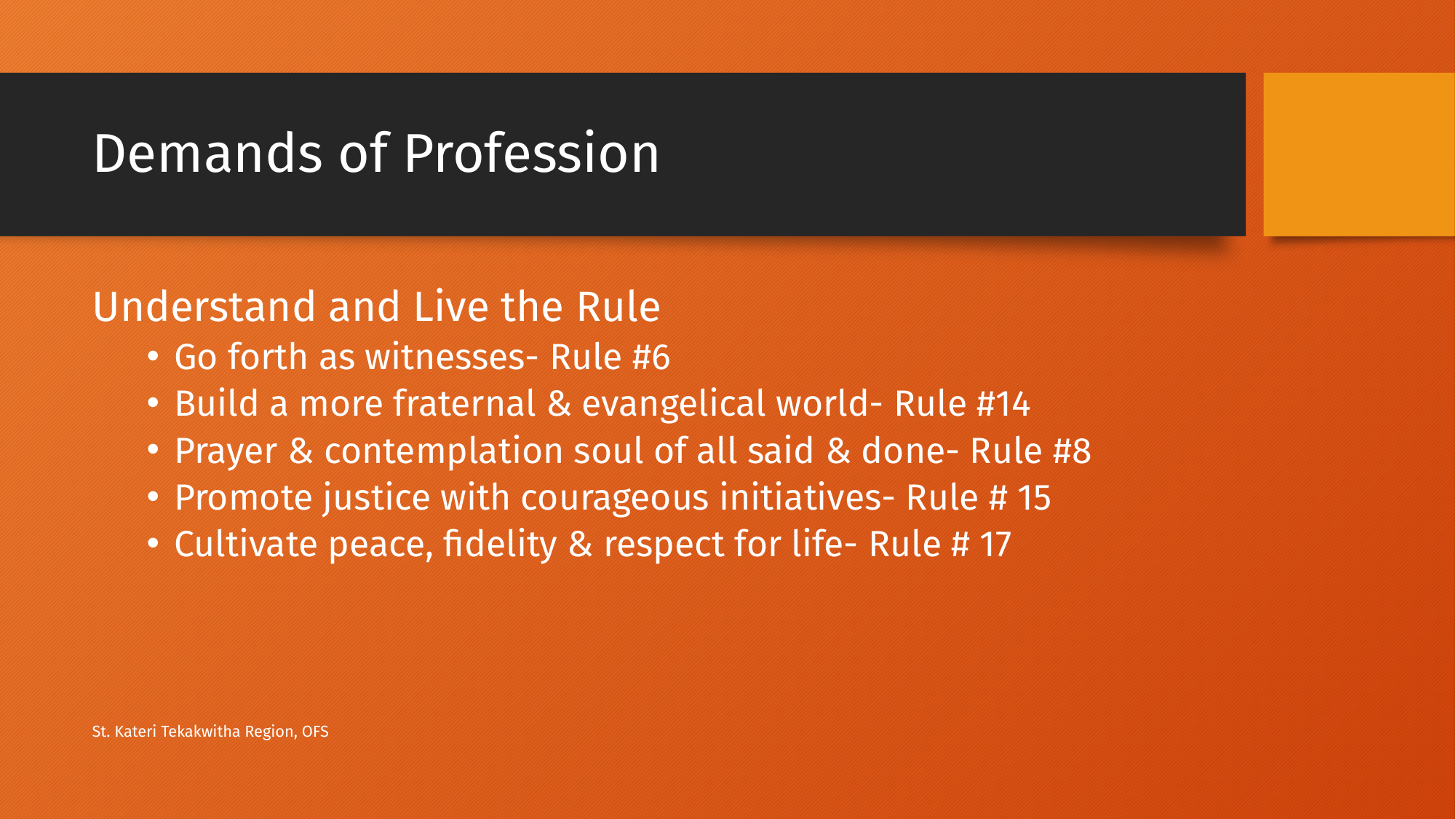

# Demands of Profession
Understand and Live the Rule
Go forth as witnesses- Rule #6
Build a more fraternal & evangelical world- Rule #14
Prayer & contemplation soul of all said & done- Rule #8
Promote justice with courageous initiatives- Rule # 15
Cultivate peace, fidelity & respect for life- Rule # 17

St. Kateri Tekakwitha Region, OFS